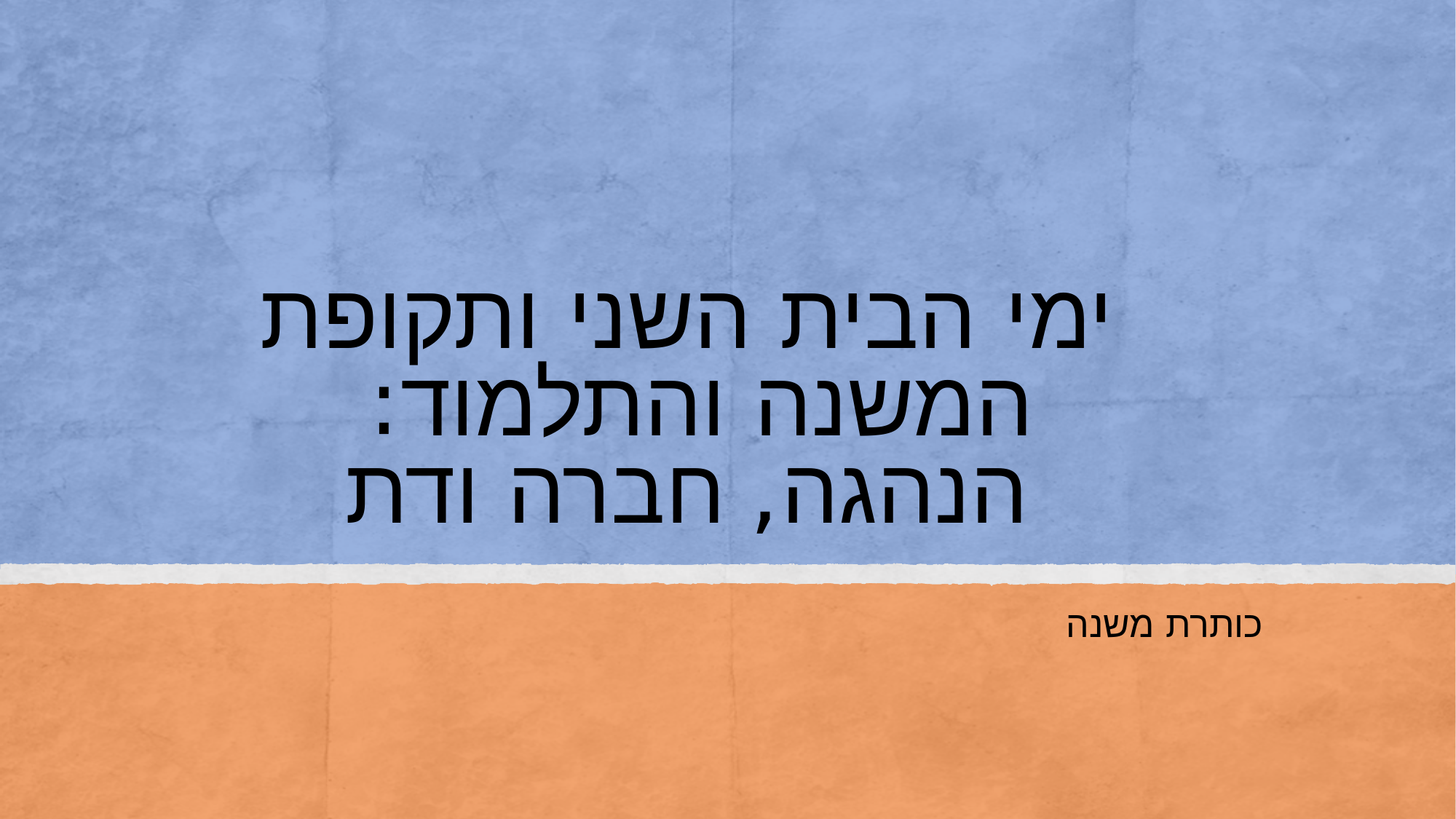

# ימי הבית השני ותקופת המשנה והתלמוד: הנהגה, חברה ודת
כותרת משנה